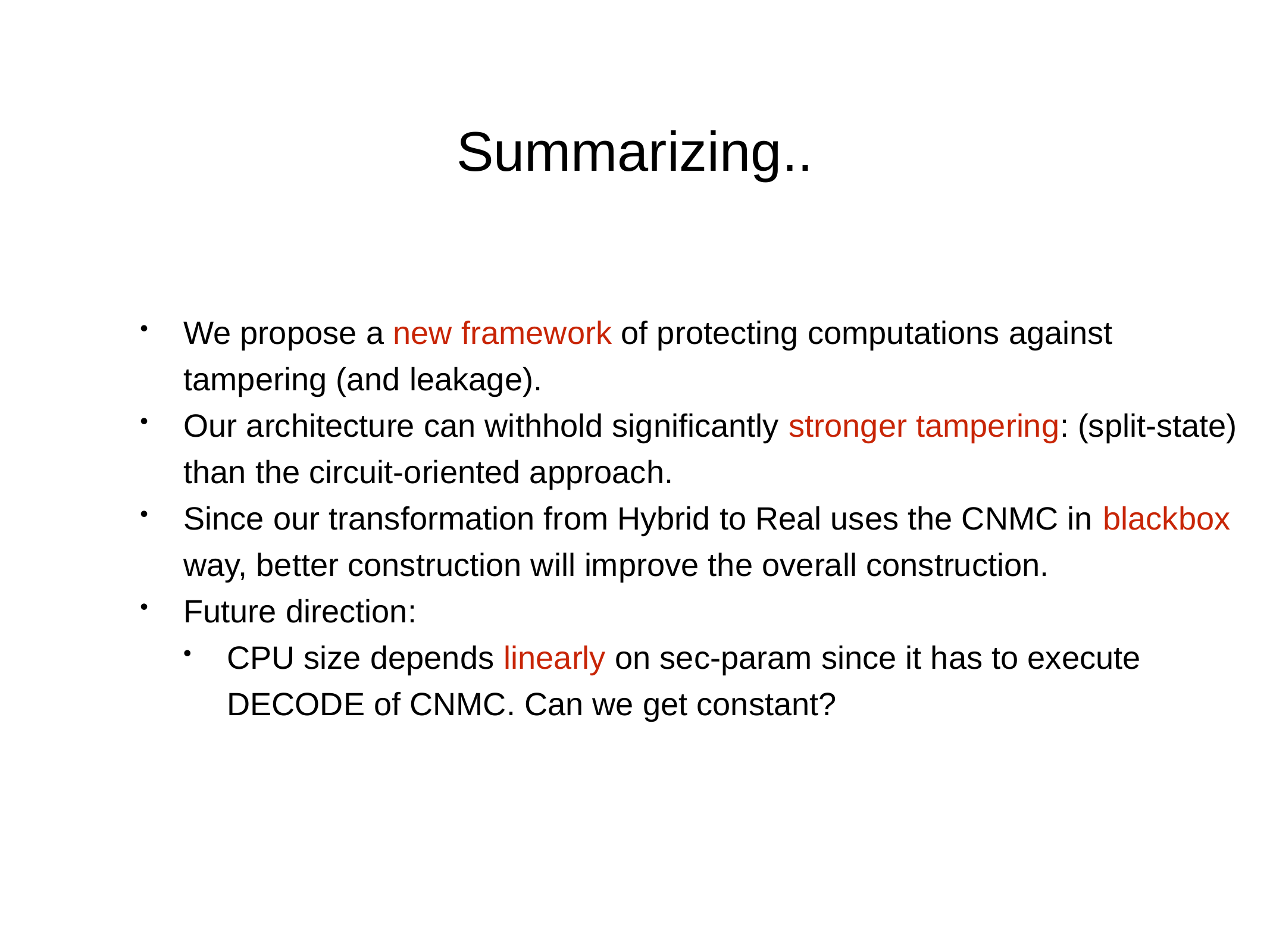

# Summarizing..
We propose a new framework of protecting computations against tampering (and leakage).
Our architecture can withhold significantly stronger tampering: (split-state) than the circuit-oriented approach.
Since our transformation from Hybrid to Real uses the CNMC in blackbox way, better construction will improve the overall construction.
Future direction:
CPU size depends linearly on sec-param since it has to execute DECODE of CNMC. Can we get constant?